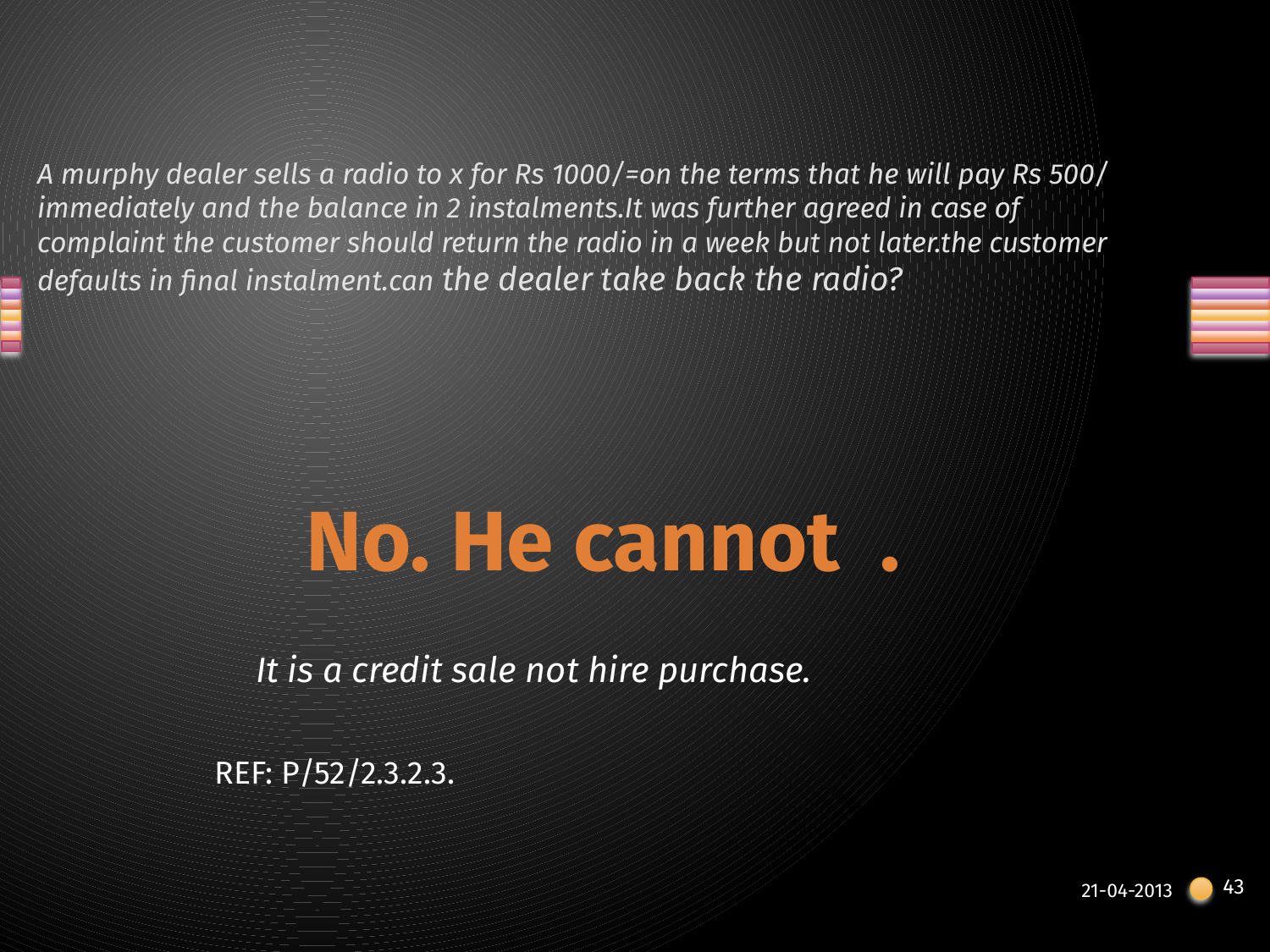

# A murphy dealer sells a radio to x for Rs 1000/=on the terms that he will pay Rs 500/ immediately and the balance in 2 instalments.It was further agreed in case of complaint the customer should return the radio in a week but not later.the customer defaults in final instalment.can the dealer take back the radio?
No. He cannot  .
It is a credit sale not hire purchase.
REF: P/52/2.3.2.3.
43
21-04-2013